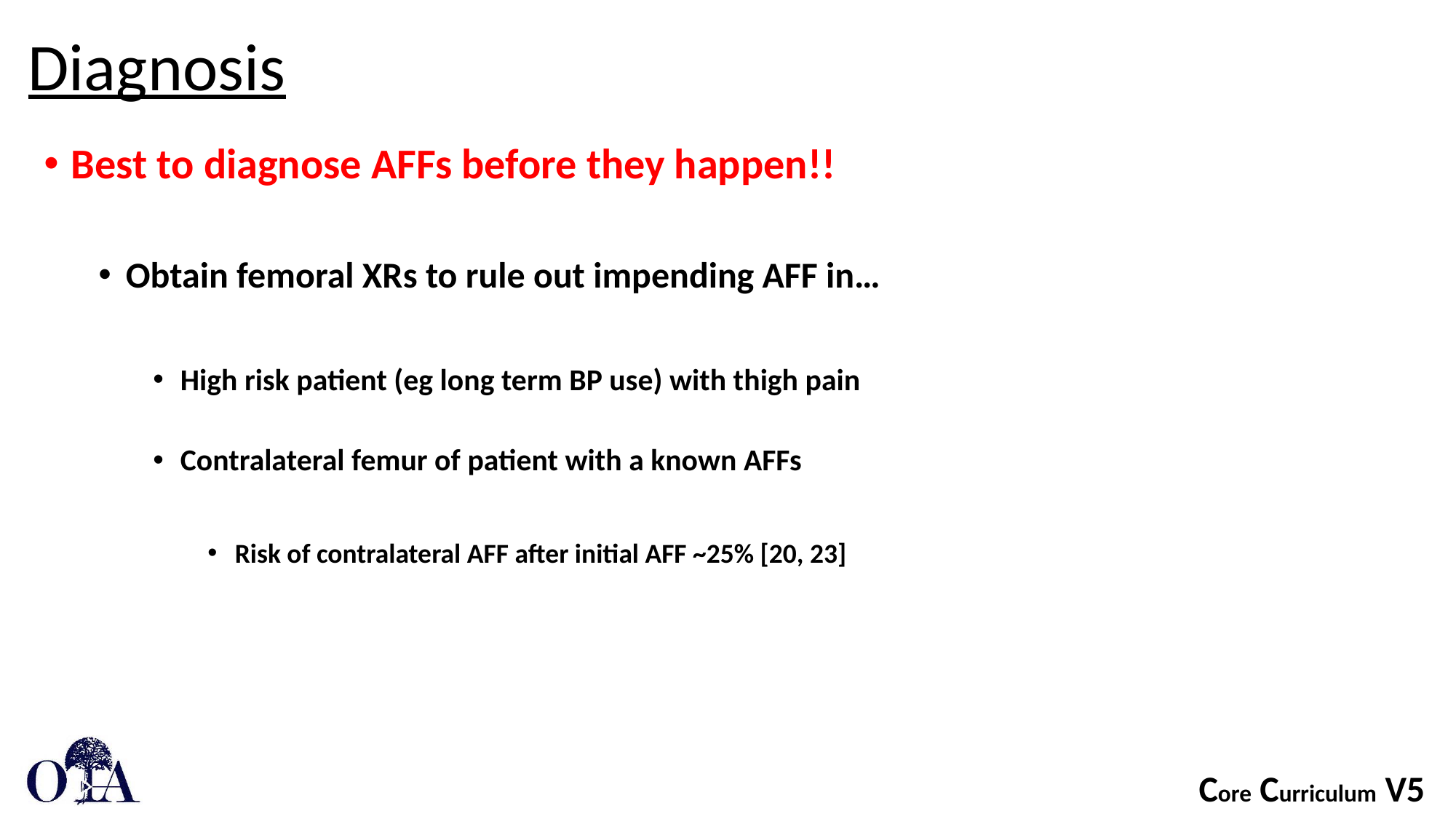

# Diagnosis
Best to diagnose AFFs before they happen!!

Obtain femoral XRs to rule out impending AFF in…

High risk patient (eg long term BP use) with thigh pain

Contralateral femur of patient with a known AFFs

Risk of contralateral AFF after initial AFF ~25% [20, 23]